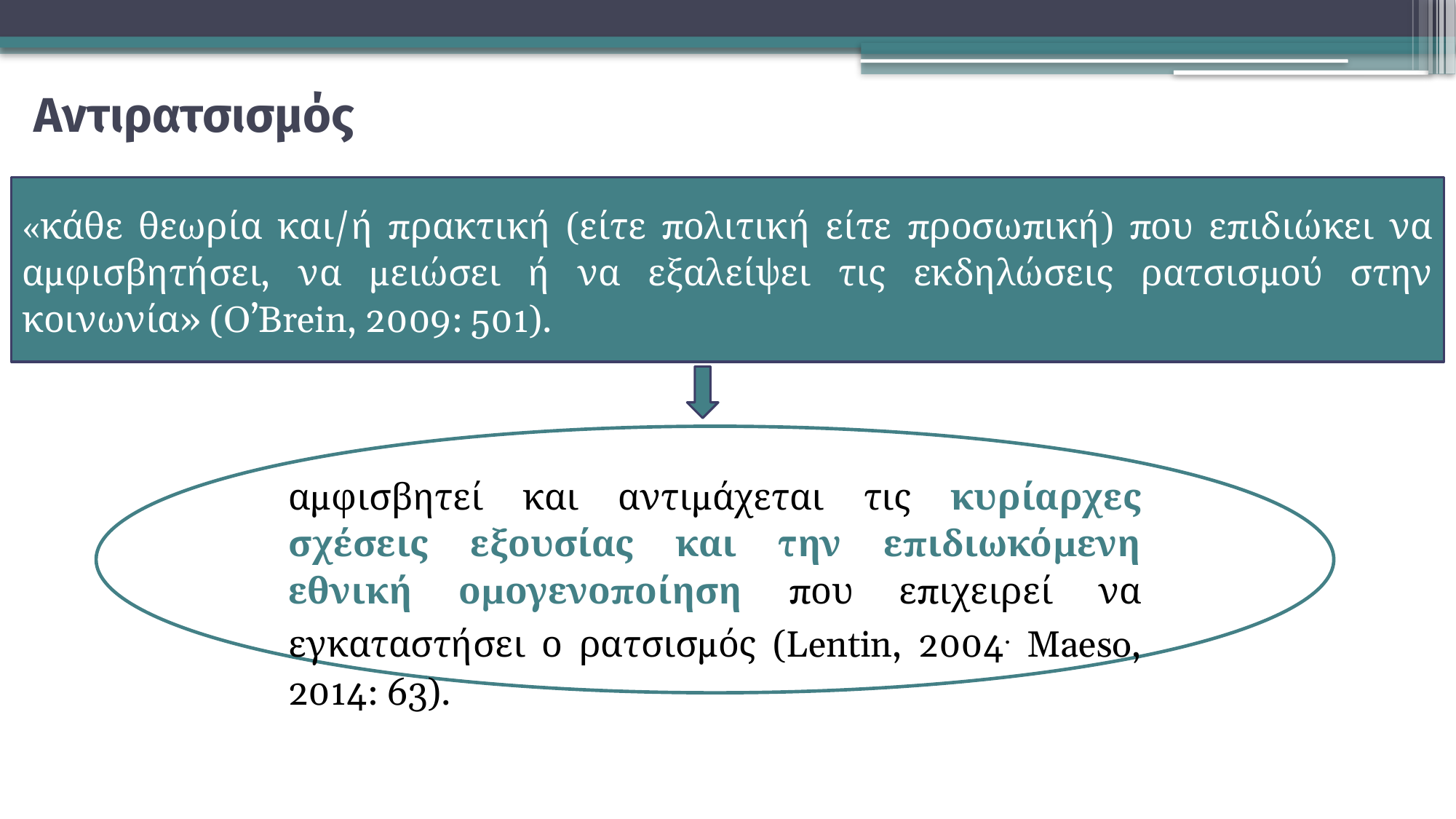

# Αντιρατσισμός
«κάθε θεωρία και/ή πρακτική (είτε πολιτική είτε προσωπική) που επιδιώκει να αμφισβητήσει, να μειώσει ή να εξαλείψει τις εκδηλώσεις ρατσισμού στην κοινωνία» (O’Brein, 2009: 501).

αμφισβητεί και αντιμάχεται τις κυρίαρχες σχέσεις εξουσίας και την επιδιωκόμενη εθνική ομογενοποίηση που επιχειρεί να εγκαταστήσει ο ρατσισμός (Lentin, 2004. Maeso, 2014: 63).